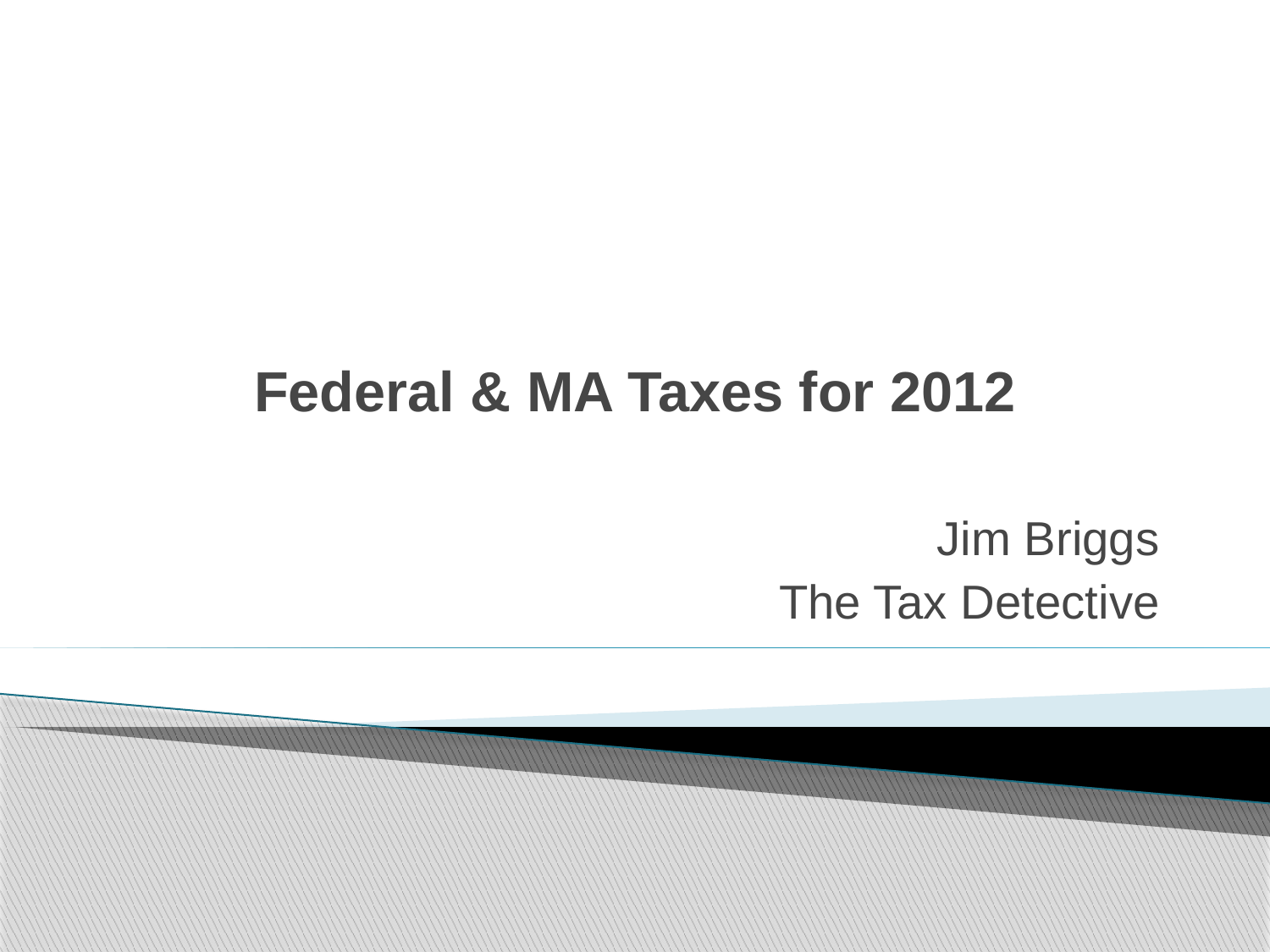

# Federal & MA Taxes for 2012
Jim Briggs
The Tax Detective